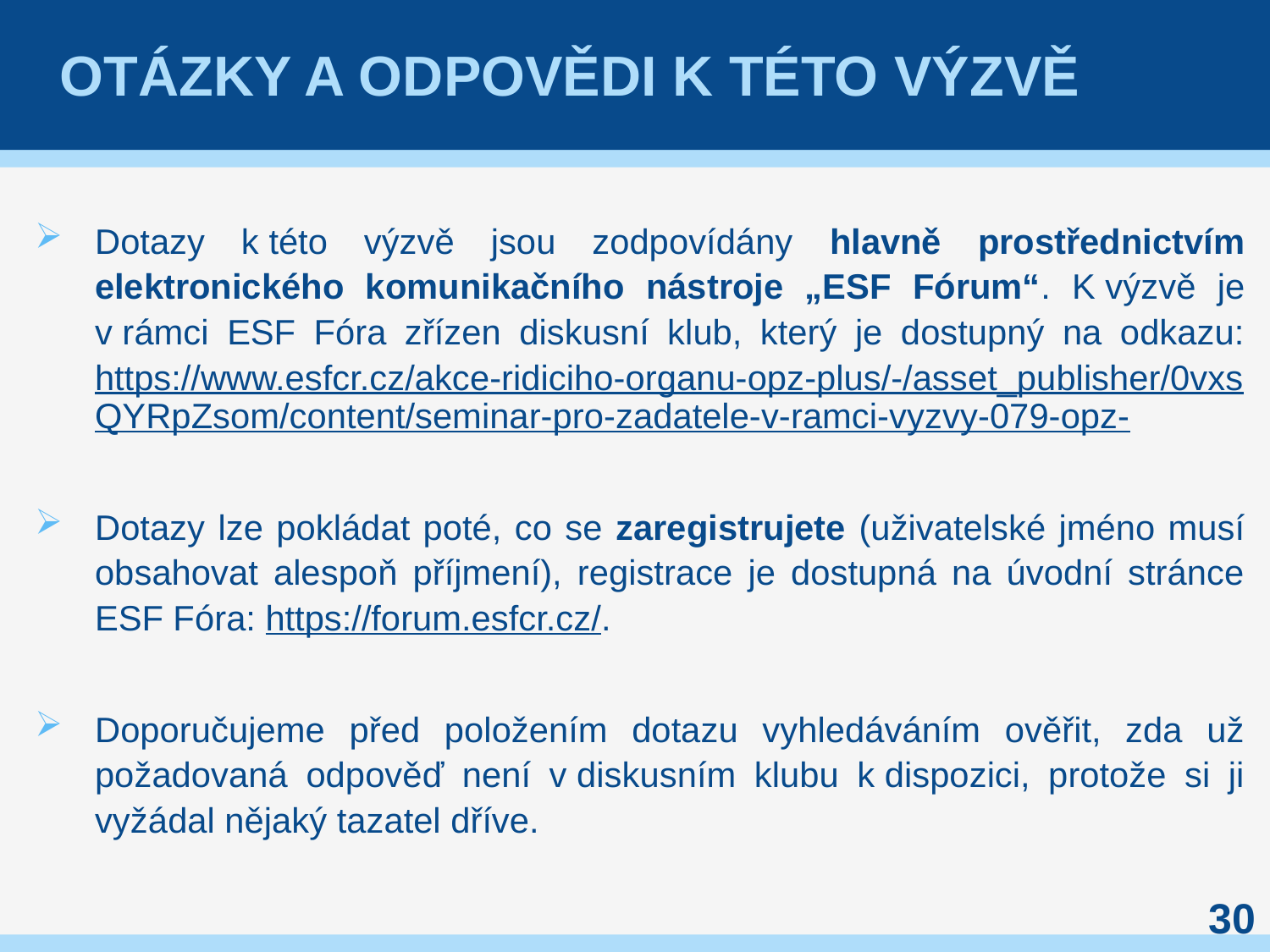

# Otázky a odpovědi k této výzvě
Dotazy k této výzvě jsou zodpovídány hlavně prostřednictvím elektronického komunikačního nástroje „ESF Fórum“. K výzvě je v rámci ESF Fóra zřízen diskusní klub, který je dostupný na odkazu: https://www.esfcr.cz/akce-ridiciho-organu-opz-plus/-/asset_publisher/0vxsQYRpZsom/content/seminar-pro-zadatele-v-ramci-vyzvy-079-opz-

Dotazy lze pokládat poté, co se zaregistrujete (uživatelské jméno musí obsahovat alespoň příjmení), registrace je dostupná na úvodní stránce ESF Fóra: https://forum.esfcr.cz/.

Doporučujeme před položením dotazu vyhledáváním ověřit, zda už požadovaná odpověď není v diskusním klubu k dispozici, protože si ji vyžádal nějaký tazatel dříve.

30